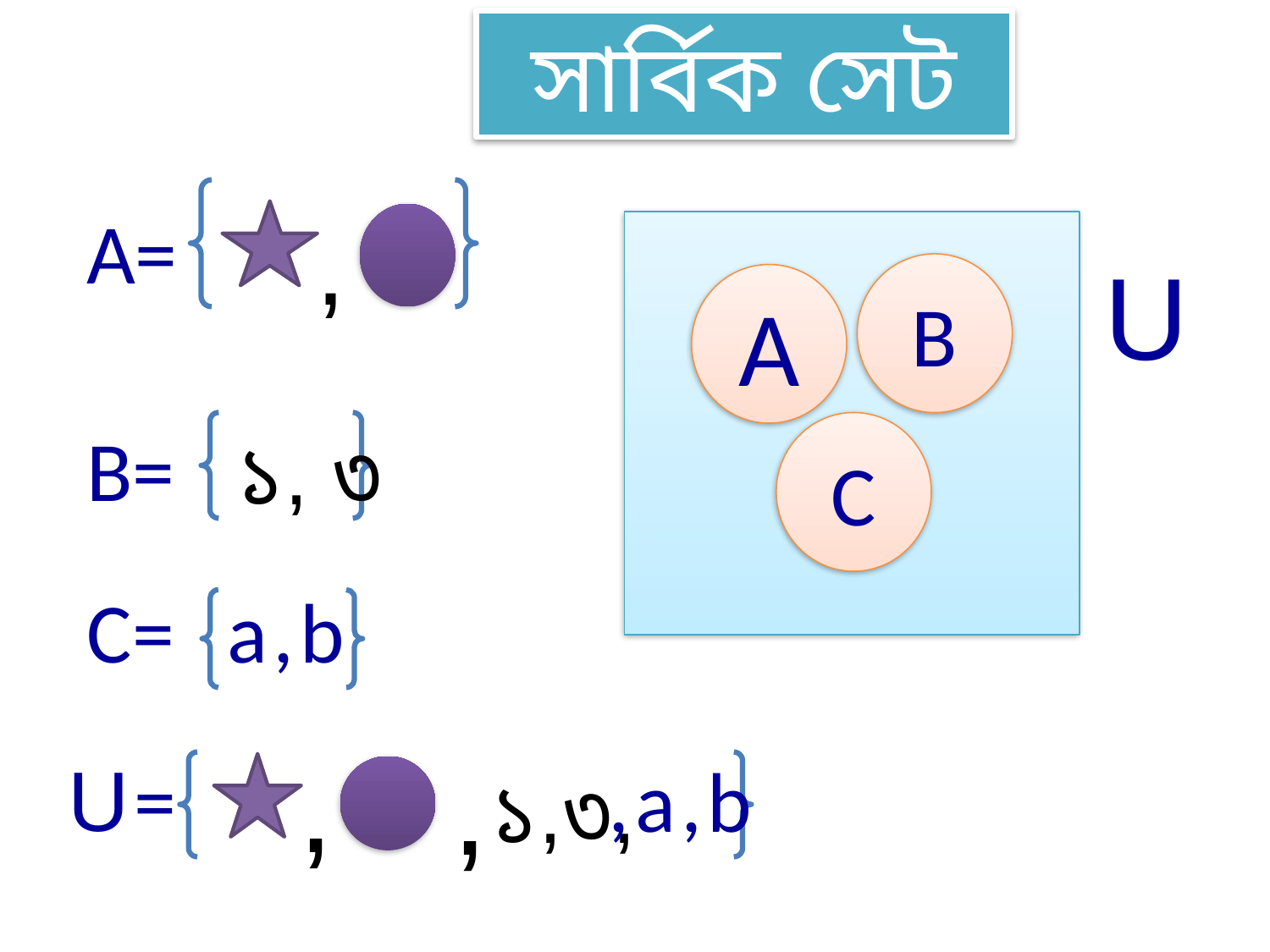

সার্বিক সেট

A=
,

U
B
A
B=

C
১, ৩
C=
a,b

,
,
U=
,a,b

১,৩,